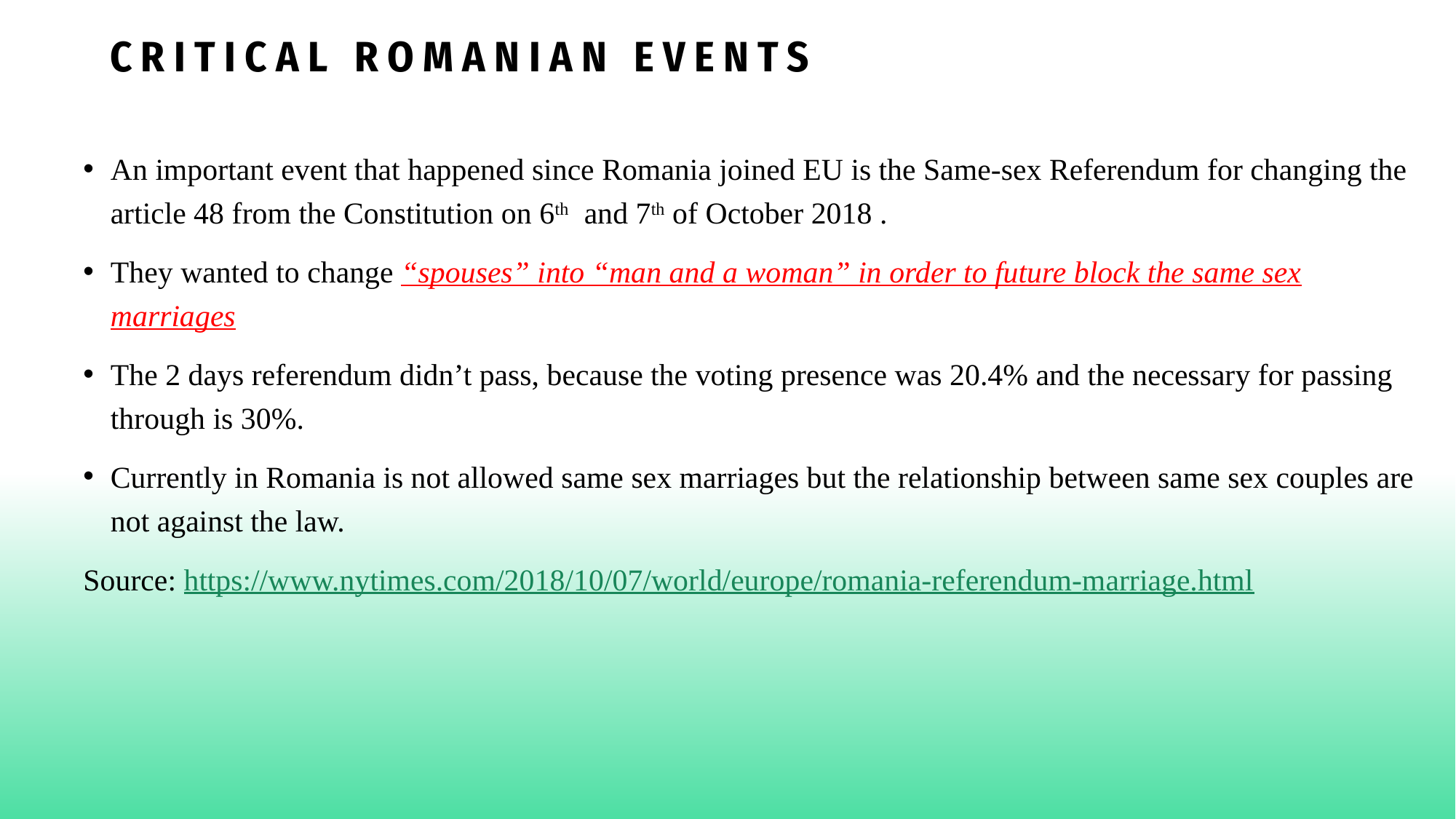

# Critical Romanian events

An important event that happened since Romania joined EU is the Same-sex Referendum for changing the article 48 from the Constitution on 6th  and 7th of October 2018 .
They wanted to change “spouses” into “man and a woman” in order to future block the same sex marriages
The 2 days referendum didn’t pass, because the voting presence was 20.4% and the necessary for passing through is 30%.
Currently in Romania is not allowed same sex marriages but the relationship between same sex couples are not against the law.
Source: https://www.nytimes.com/2018/10/07/world/europe/romania-referendum-marriage.html